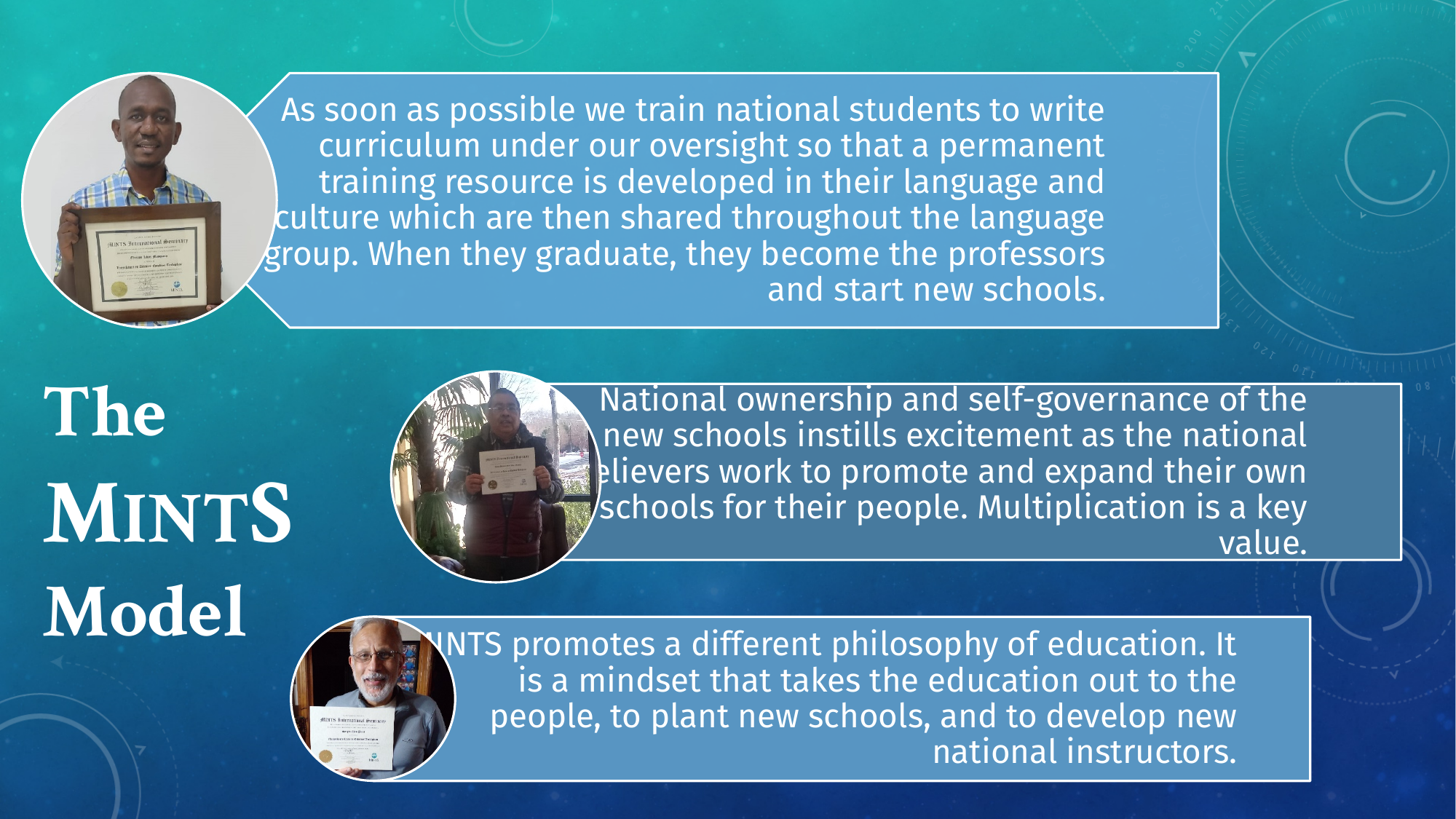

As soon as possible we train national students to write curriculum under our oversight so that a permanent training resource is developed in their language and culture which are then shared throughout the language group. When they graduate, they become the professors and start new schools.
# The MINTS Model
National ownership and self-governance of the new schools instills excitement as the national believers work to promote and expand their own schools for their people. Multiplication is a key value.
MINTS promotes a different philosophy of education. It is a mindset that takes the education out to the people, to plant new schools, and to develop new national instructors.